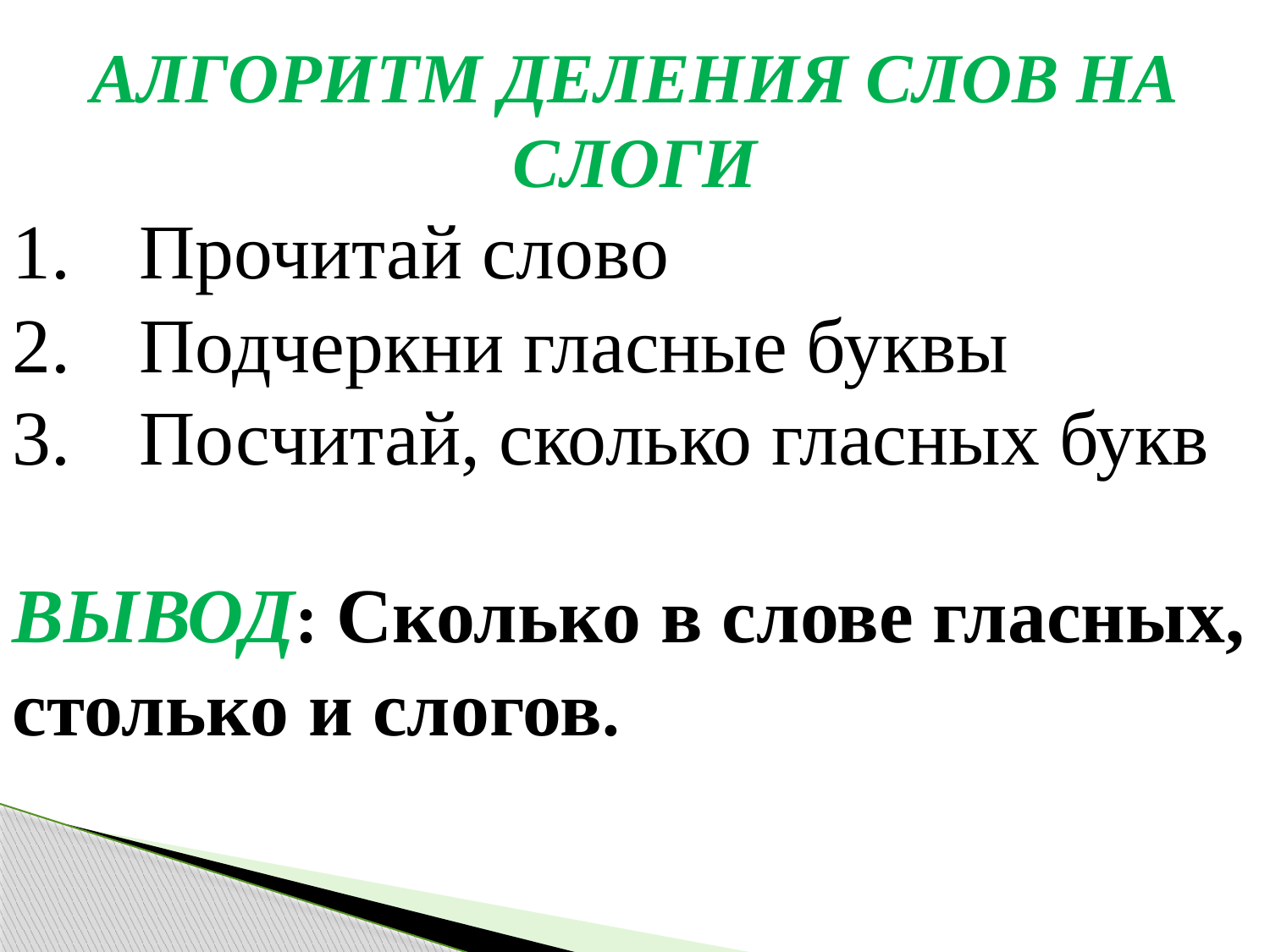

АЛГОРИТМ ДЕЛЕНИЯ СЛОВ НА СЛОГИ
1.	Прочитай слово
2.	Подчеркни гласные буквы
3.	Посчитай, сколько гласных букв

ВЫВОД: Сколько в слове гласных, столько и слогов.